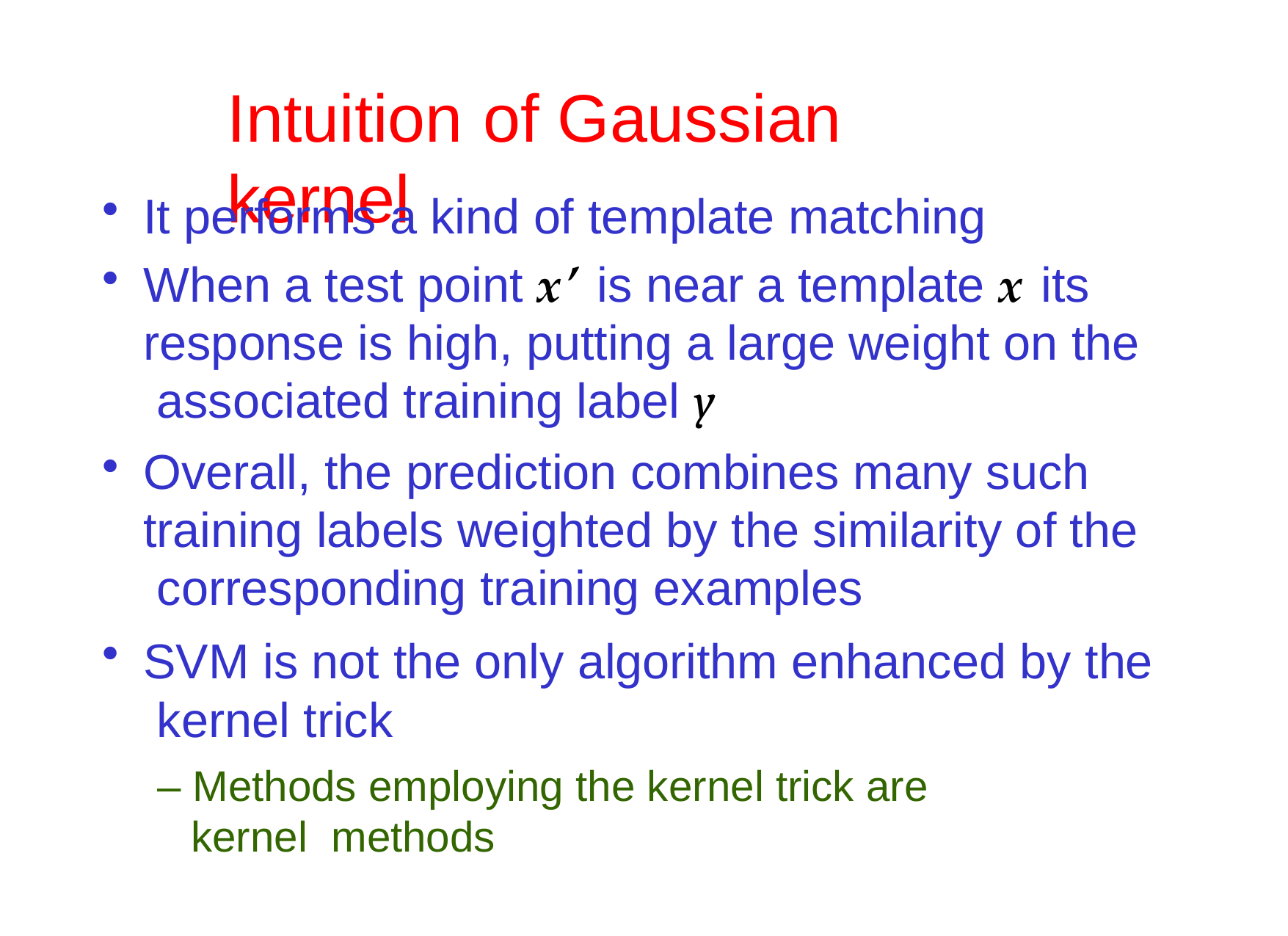

# Intuition	of Gaussian	kernel
It performs a kind of template matching
When a test point x’ is near a template x its  response is high, putting a large weight on the  associated training label y
Overall, the prediction combines many such  training labels weighted by the similarity of the  corresponding training examples
SVM is not the only algorithm enhanced by the  kernel trick
– Methods employing the kernel trick are kernel  methods